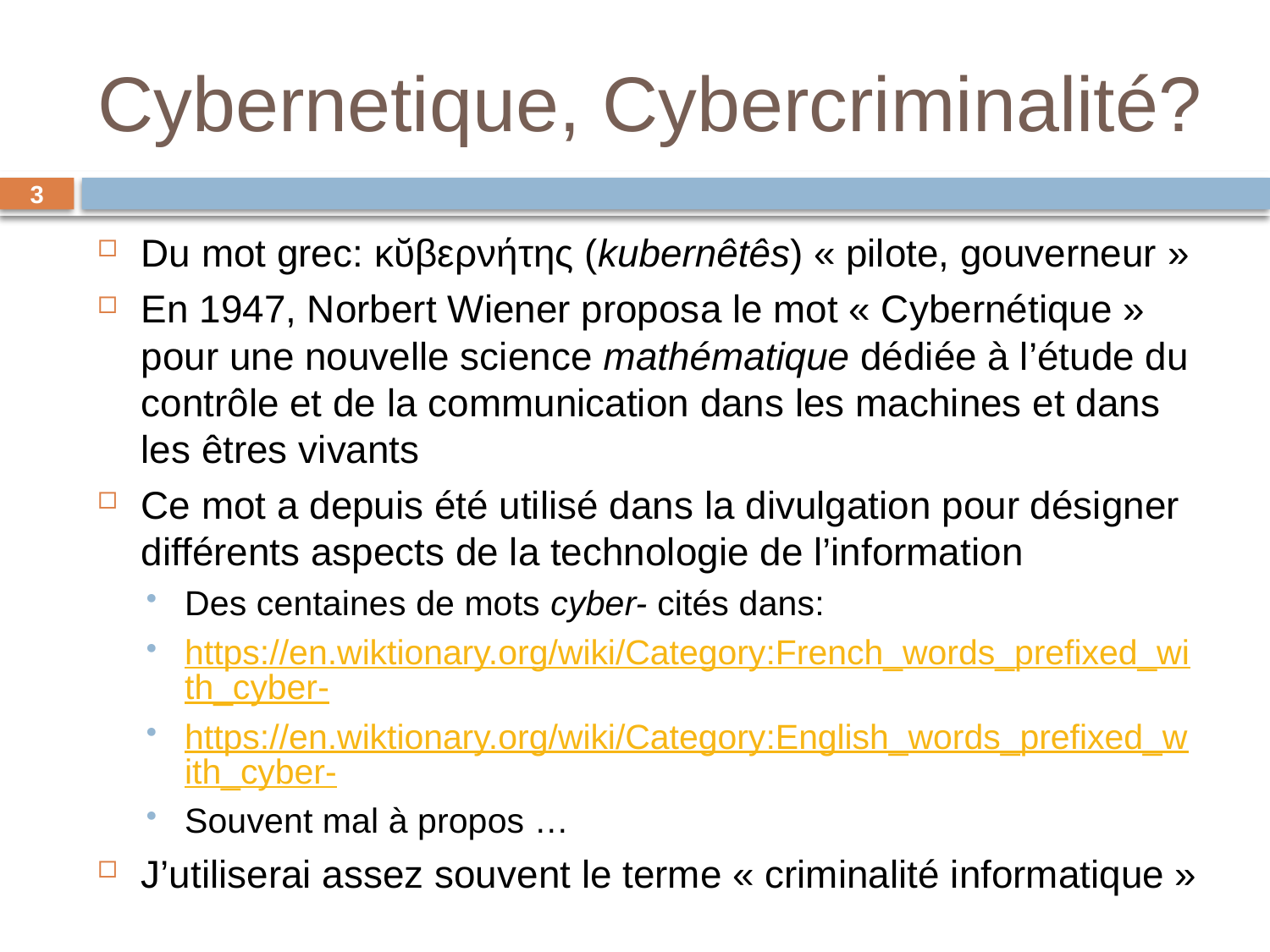

# Cybernetique, Cybercriminalité?
3
Du mot grec: κῠβερνήτης (kubernêtês) « pilote, gouverneur »
En 1947, Norbert Wiener proposa le mot « Cybernétique » pour une nouvelle science mathématique dédiée à l’étude du contrôle et de la communication dans les machines et dans les êtres vivants
Ce mot a depuis été utilisé dans la divulgation pour désigner différents aspects de la technologie de l’information
Des centaines de mots cyber- cités dans:
https://en.wiktionary.org/wiki/Category:French_words_prefixed_with_cyber-
https://en.wiktionary.org/wiki/Category:English_words_prefixed_with_cyber-
Souvent mal à propos …
J’utiliserai assez souvent le terme « criminalité informatique »